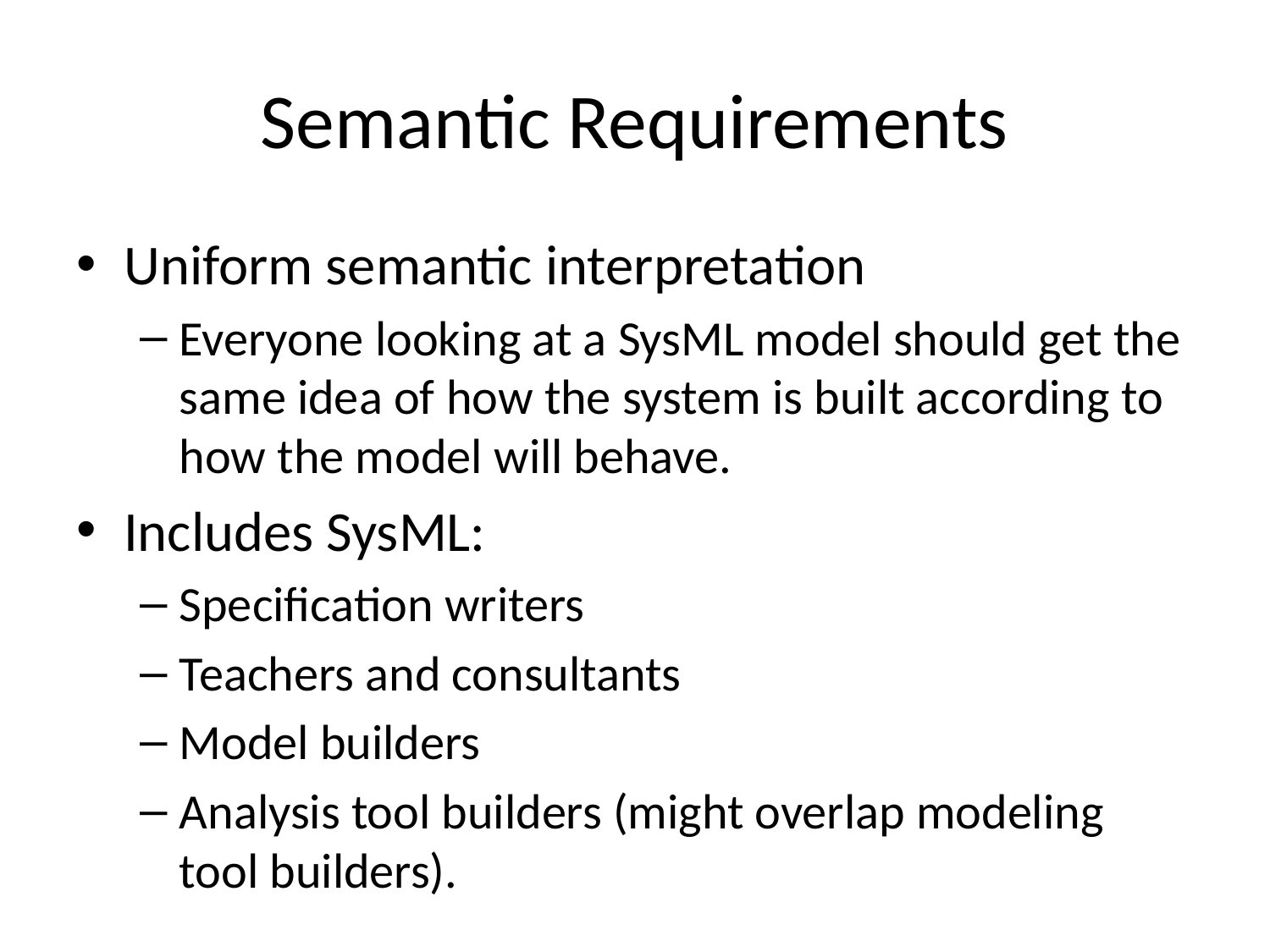

# Semantic Requirements
Uniform semantic interpretation
Everyone looking at a SysML model should get the same idea of how the system is built according to how the model will behave.
Includes SysML:
Specification writers
Teachers and consultants
Model builders
Analysis tool builders (might overlap modeling tool builders).